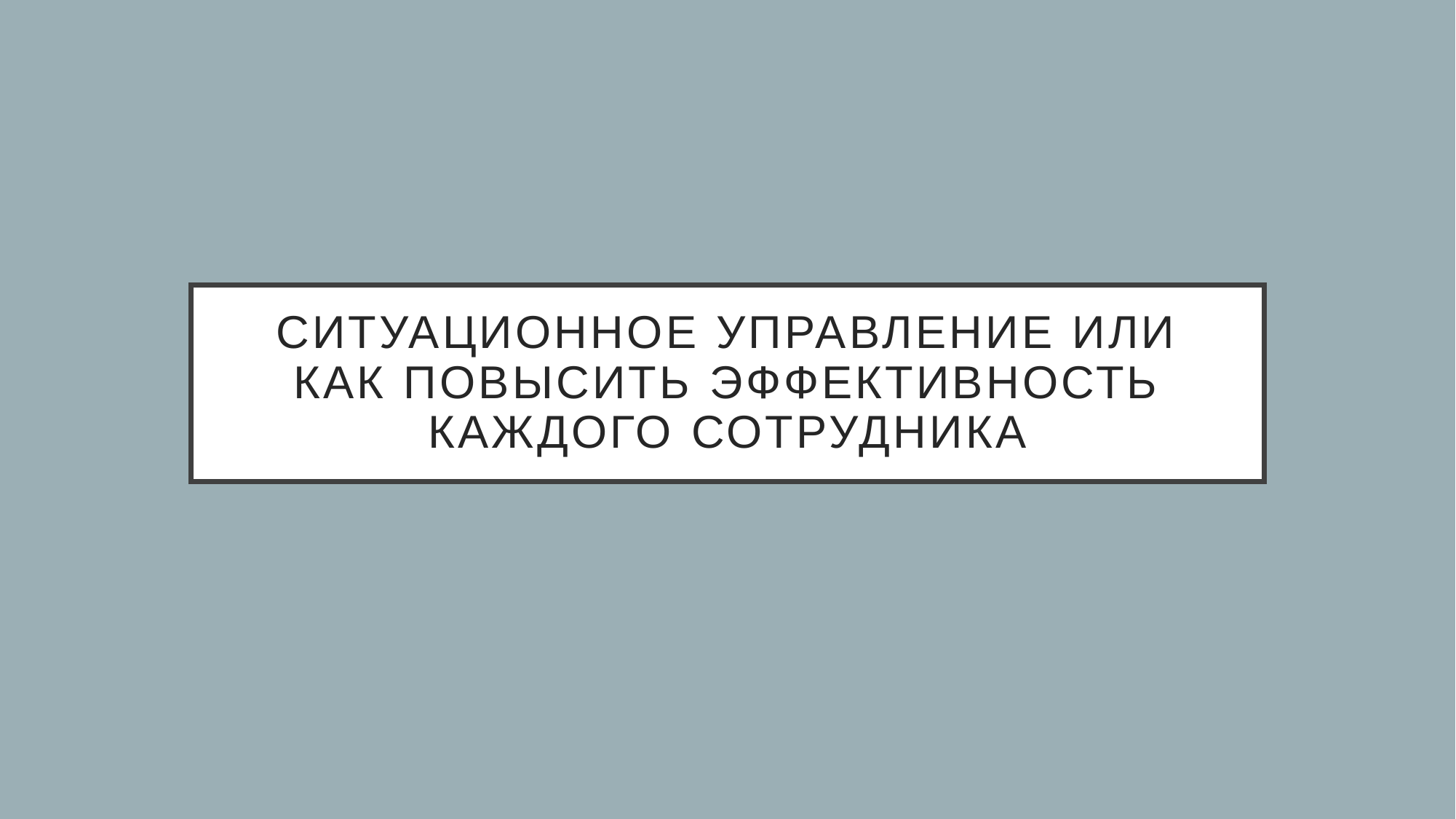

# Ситуационное управление или как повысить эффективность каждого сотрудника